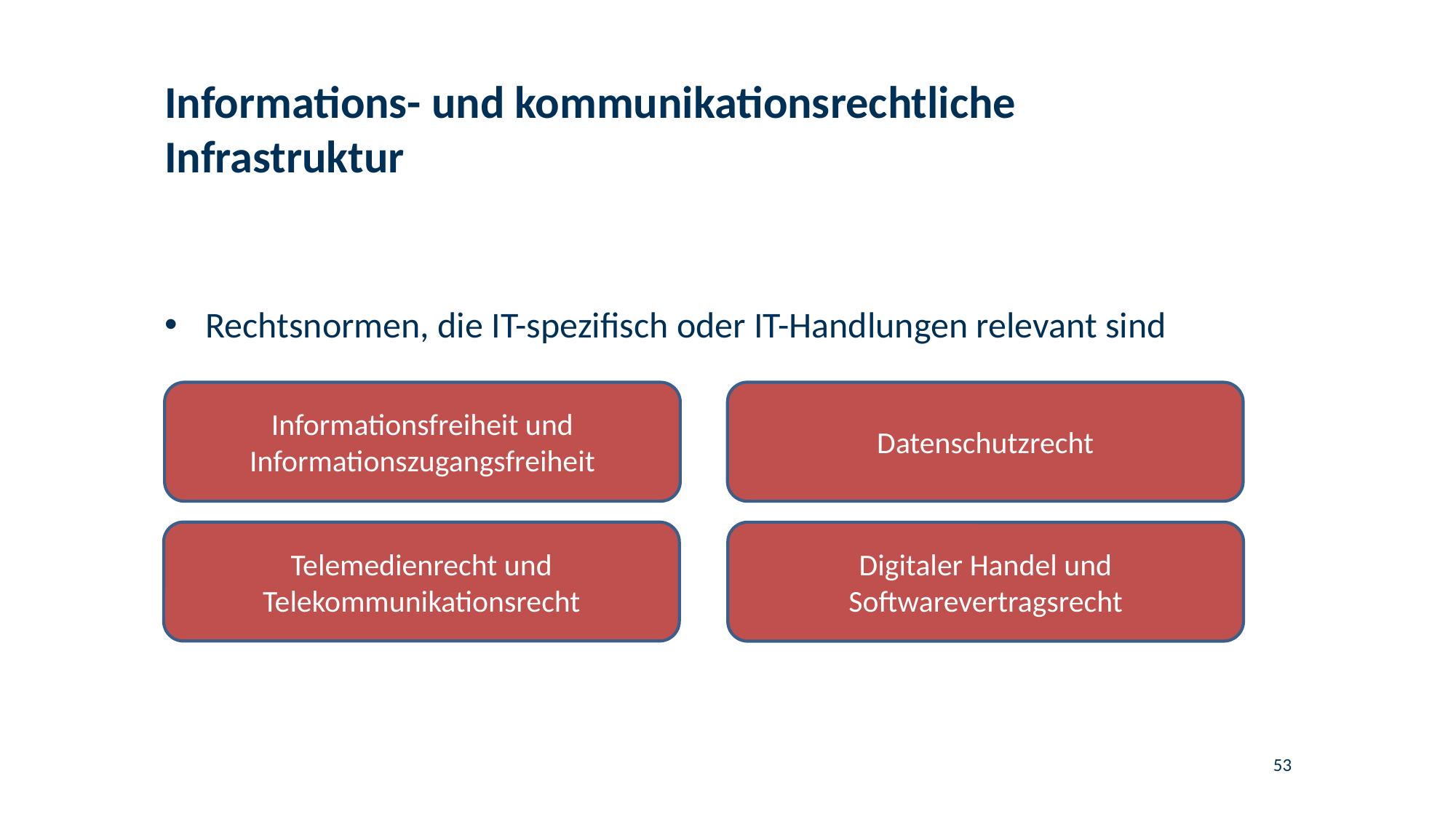

# Informations- und kommunikationsrechtliche Infrastruktur
Rechtsnormen, die IT-spezifisch oder IT-Handlungen relevant sind
Informationsfreiheit und Informationszugangsfreiheit
Datenschutzrecht
Telemedienrecht und Telekommunikationsrecht
Digitaler Handel und Softwarevertragsrecht
53